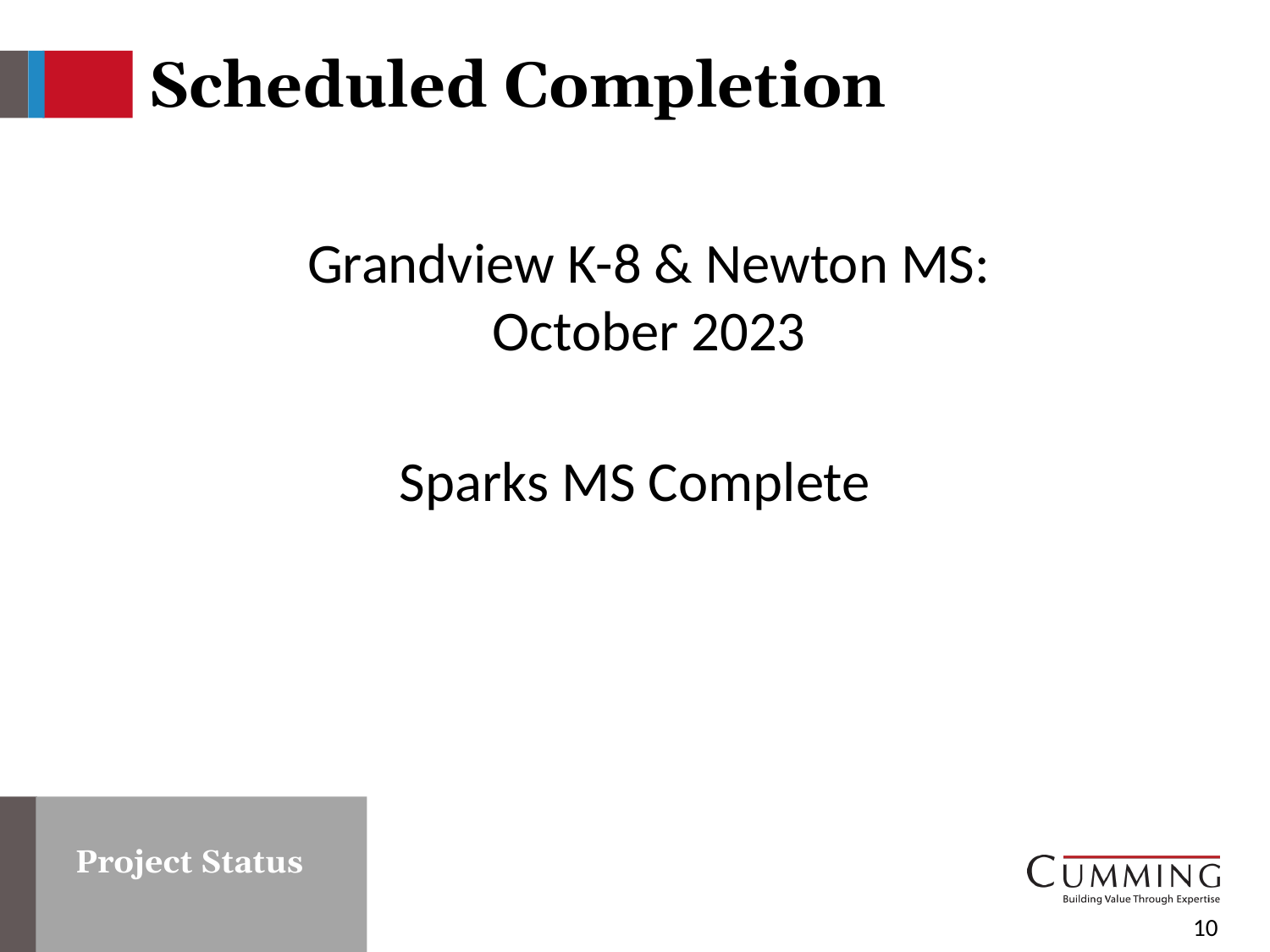

Scheduled Completion
Grandview K-8 & Newton MS: October 2023

Sparks MS Complete

Project Status
10